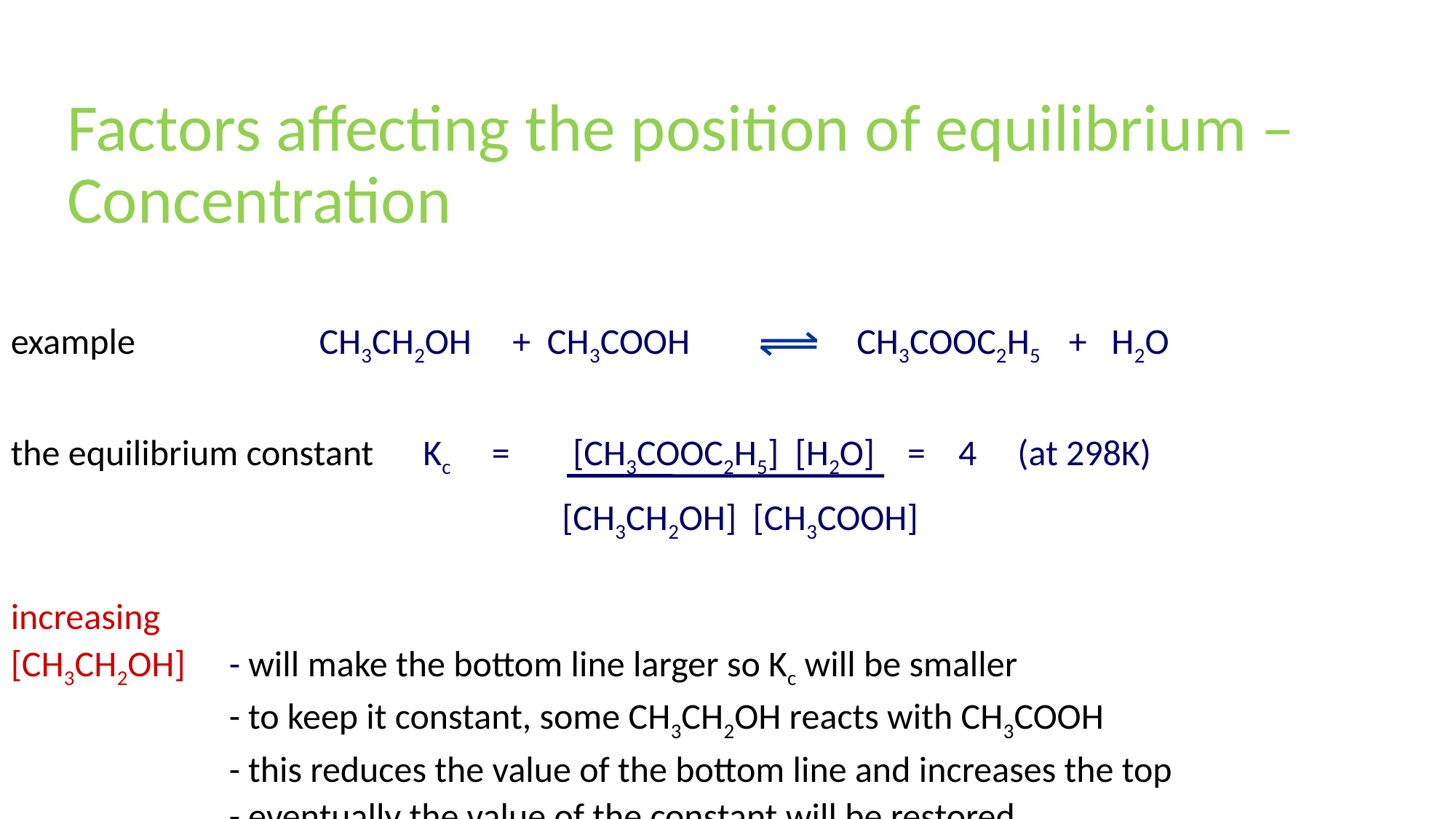

Factors affecting the position of equilibrium –
Concentration

example	           CH3CH2OH     +  CH3COOH	          CH3COOC2H5      +   H2O

the equilibrium constant      Kc     = 	  [CH3COOC2H5]  [H2O]    =    4     (at 298K)
				              [CH3CH2OH]  [CH3COOH]

increasing
[CH3CH2OH]	- will make the bottom line larger so Kc will be smaller
		- to keep it constant, some CH3CH2OH reacts with CH3COOH
		- this reduces the value of the bottom line and increases the top
		- eventually the value of the constant will be restored